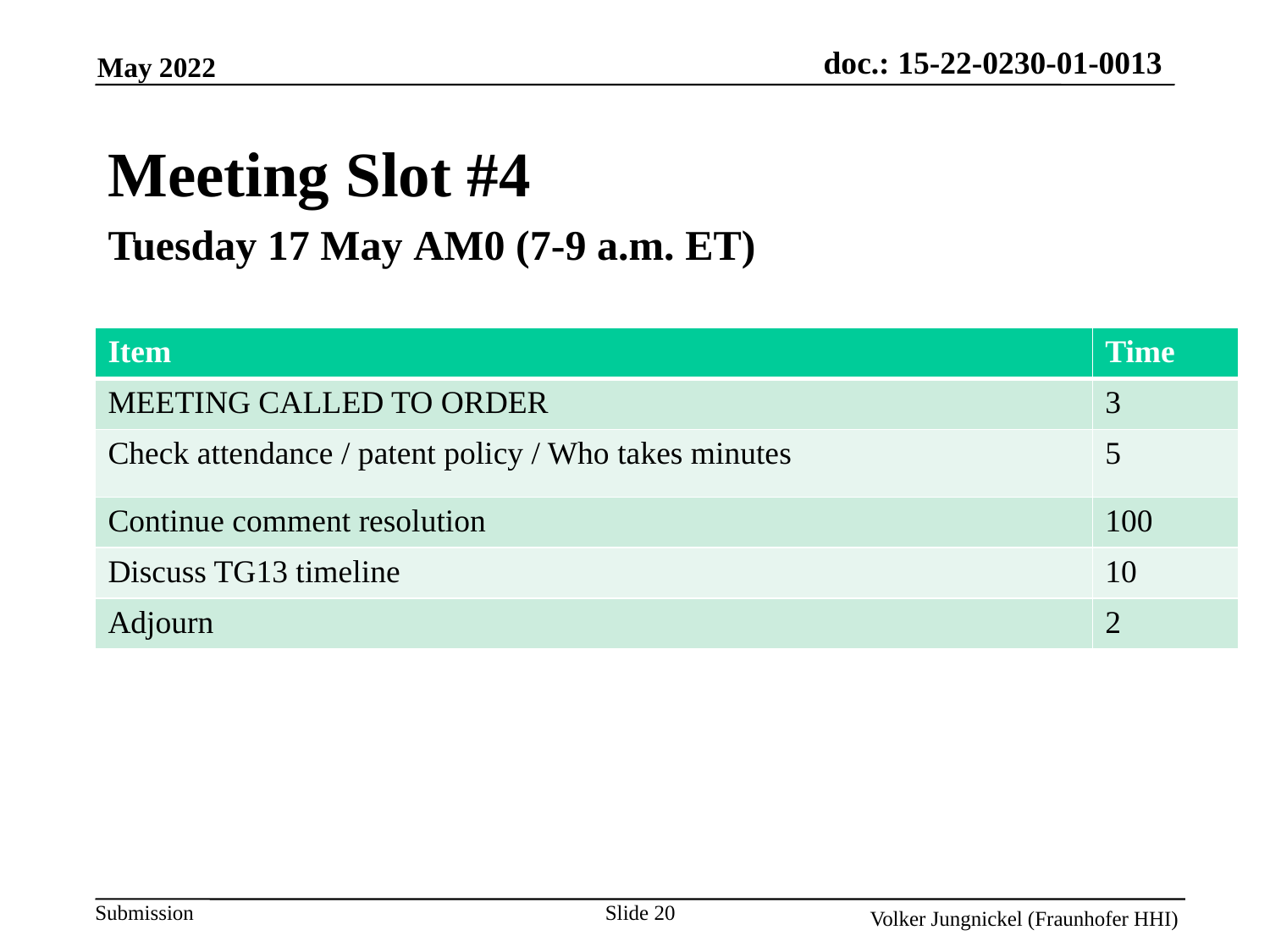

Meeting Slot #4
Tuesday 17 May AM0 (7-9 a.m. ET)
| Item | Time |
| --- | --- |
| MEETING CALLED TO ORDER | 3 |
| Check attendance / patent policy / Who takes minutes | 5 |
| Continue comment resolution | 100 |
| Discuss TG13 timeline | 10 |
| Adjourn | 2 |
Slide 20
Volker Jungnickel (Fraunhofer HHI)